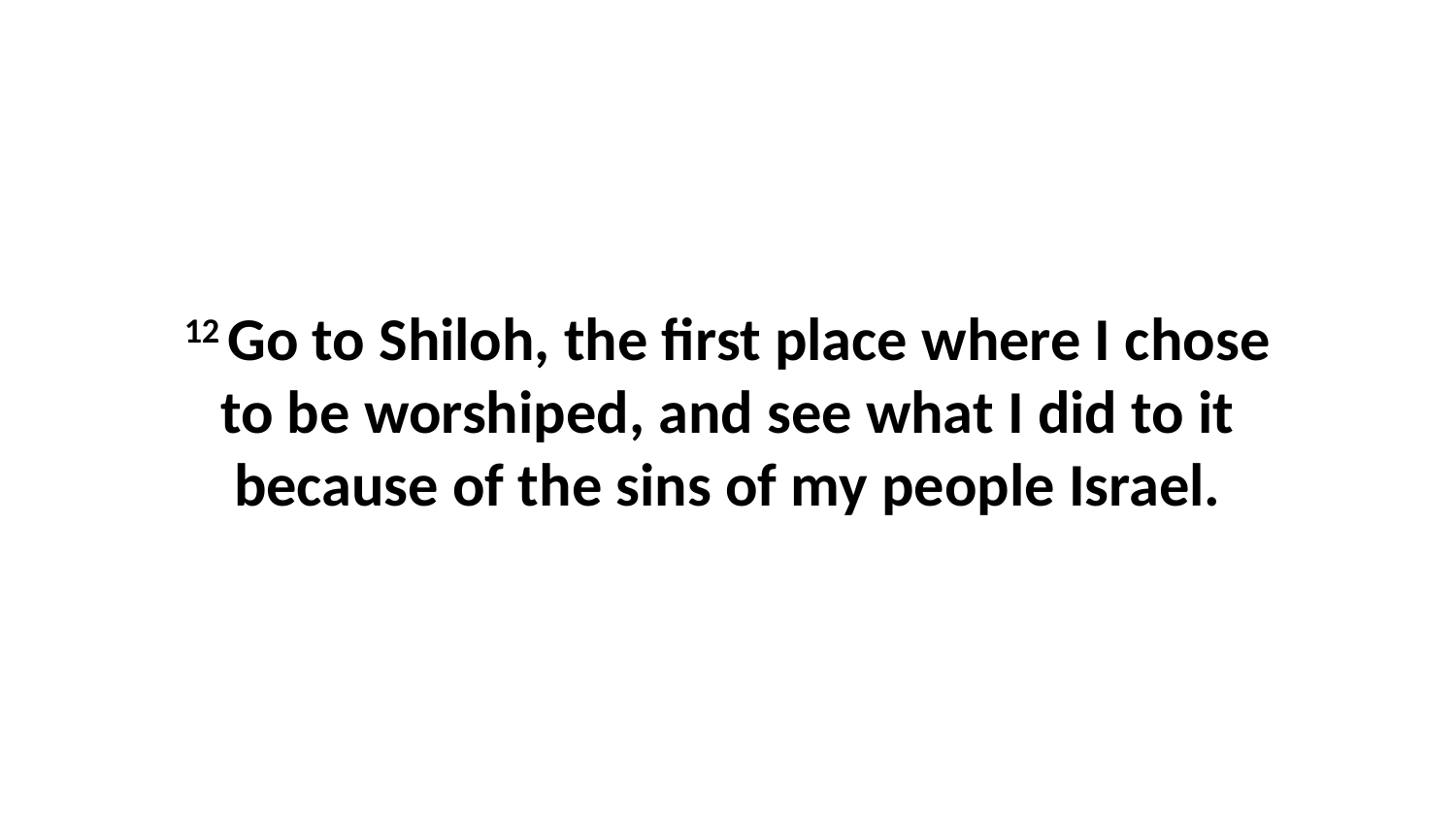

12 Go to Shiloh, the first place where I chose to be worshiped, and see what I did to it because of the sins of my people Israel.